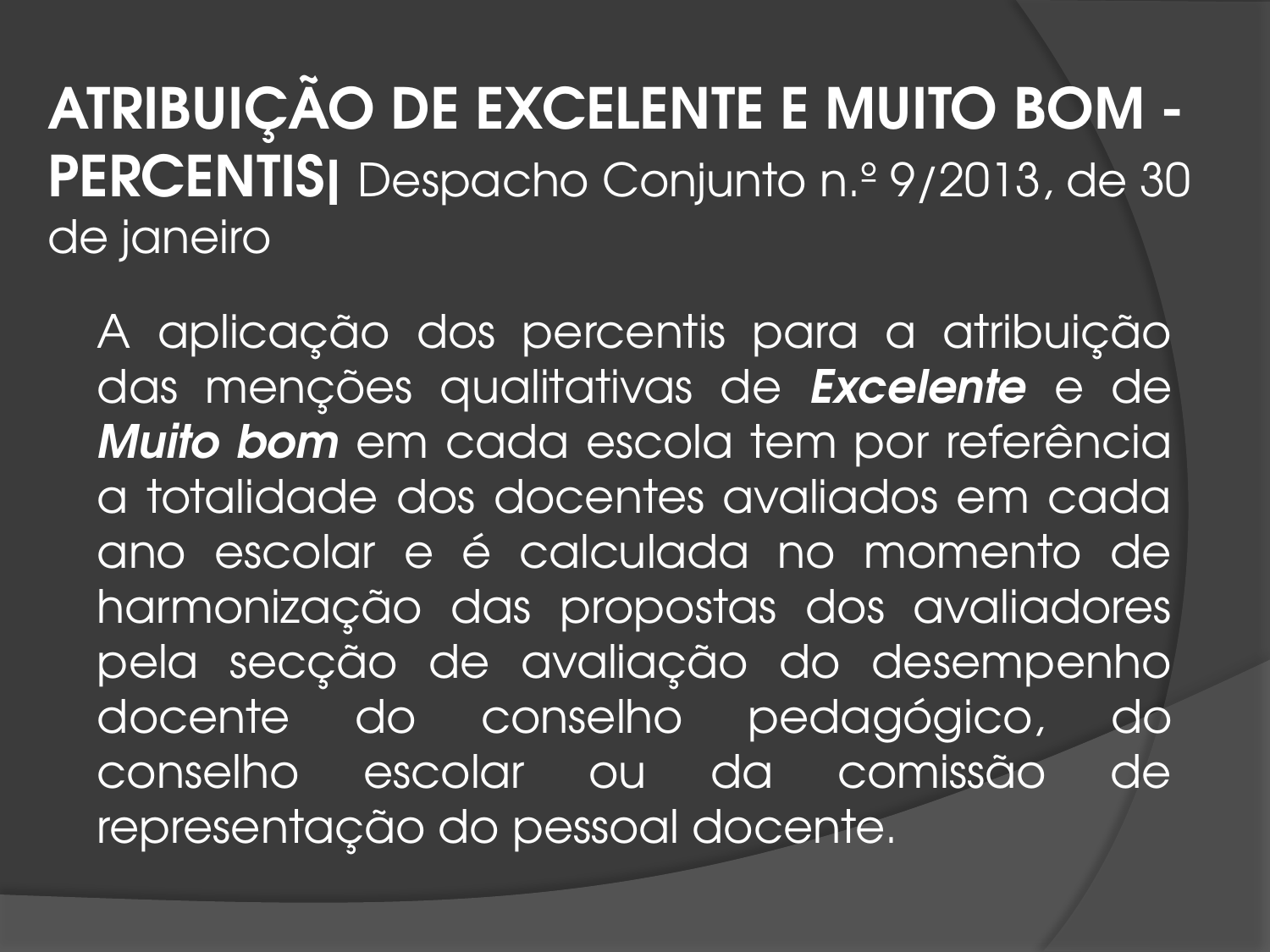

ATRIBUIÇÃO DE EXCELENTE E MUITO BOM - PERCENTIS| Despacho Conjunto n.º 9/2013, de 30 de janeiro
A aplicação dos percentis para a atribuição das menções qualitativas de Excelente e de Muito bom em cada escola tem por referência a totalidade dos docentes avaliados em cada ano escolar e é calculada no momento de harmonização das propostas dos avaliadores pela secção de avaliação do desempenho docente do conselho pedagógico, do conselho escolar ou da comissão de representação do pessoal docente.